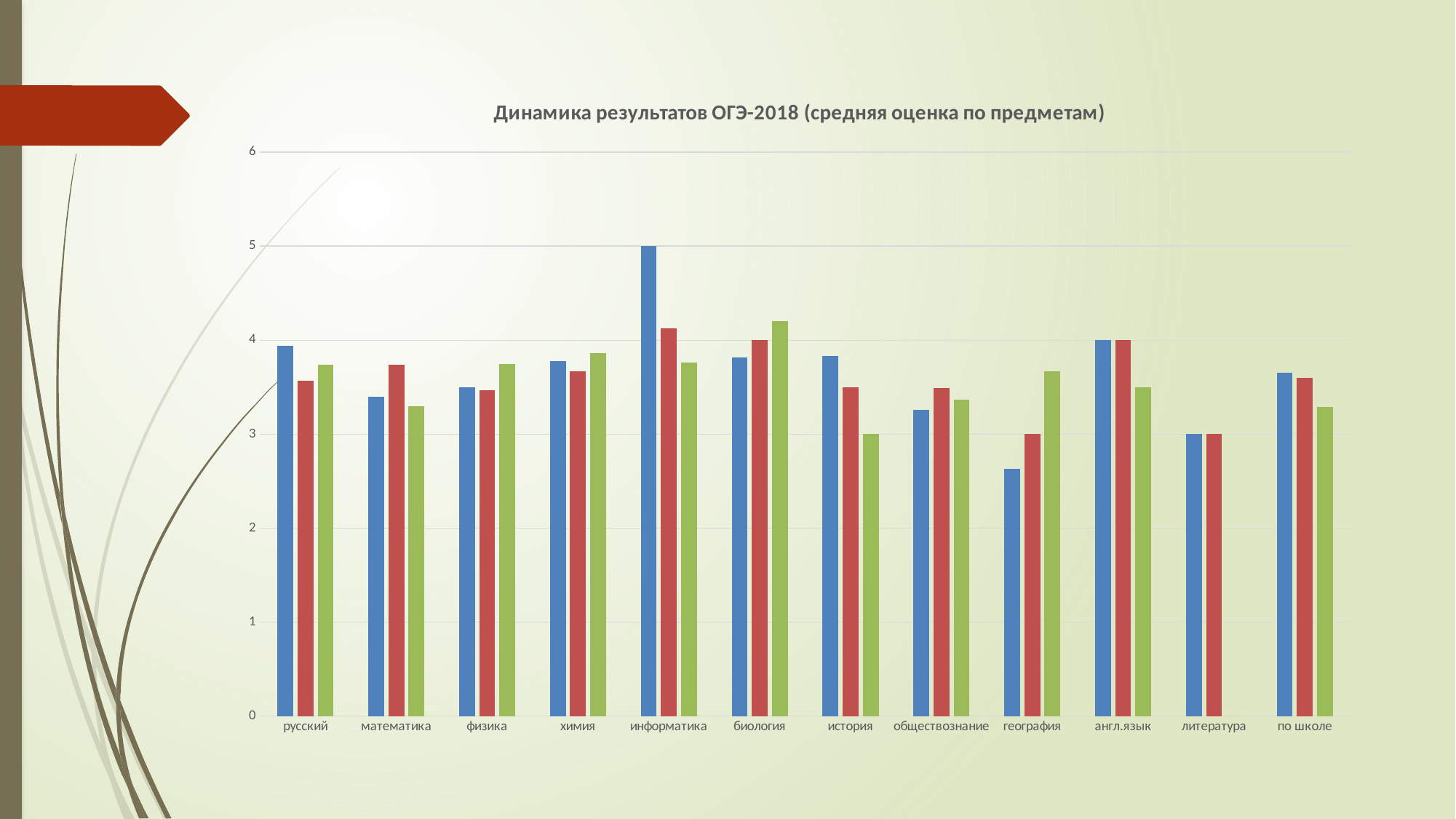

### Chart: Динамика результатов ОГЭ-2018 (средняя оценка по предметам)

| Category | 2016 | 2017 | 2018 |
|---|---|---|---|
| русский | 3.94 | 3.57 | 3.74 |
| математика | 3.4 | 3.74 | 3.3 |
| физика | 3.5 | 3.47 | 3.75 |
| химия | 3.78 | 3.67 | 3.86 |
| информатика | 5.0 | 4.13 | 3.76 |
| биология | 3.82 | 4.0 | 4.2 |
| история | 3.83 | 3.5 | 3.0 |
| обществознание | 3.26 | 3.49 | 3.37 |
| география | 2.63 | 3.0 | 3.67 |
| англ.язык | 4.0 | 4.0 | 3.5 |
| литература | 3.0 | 3.0 | 0.0 |
| по школе | 3.6509090909090904 | 3.597272727272727 | 3.286363636363636 |